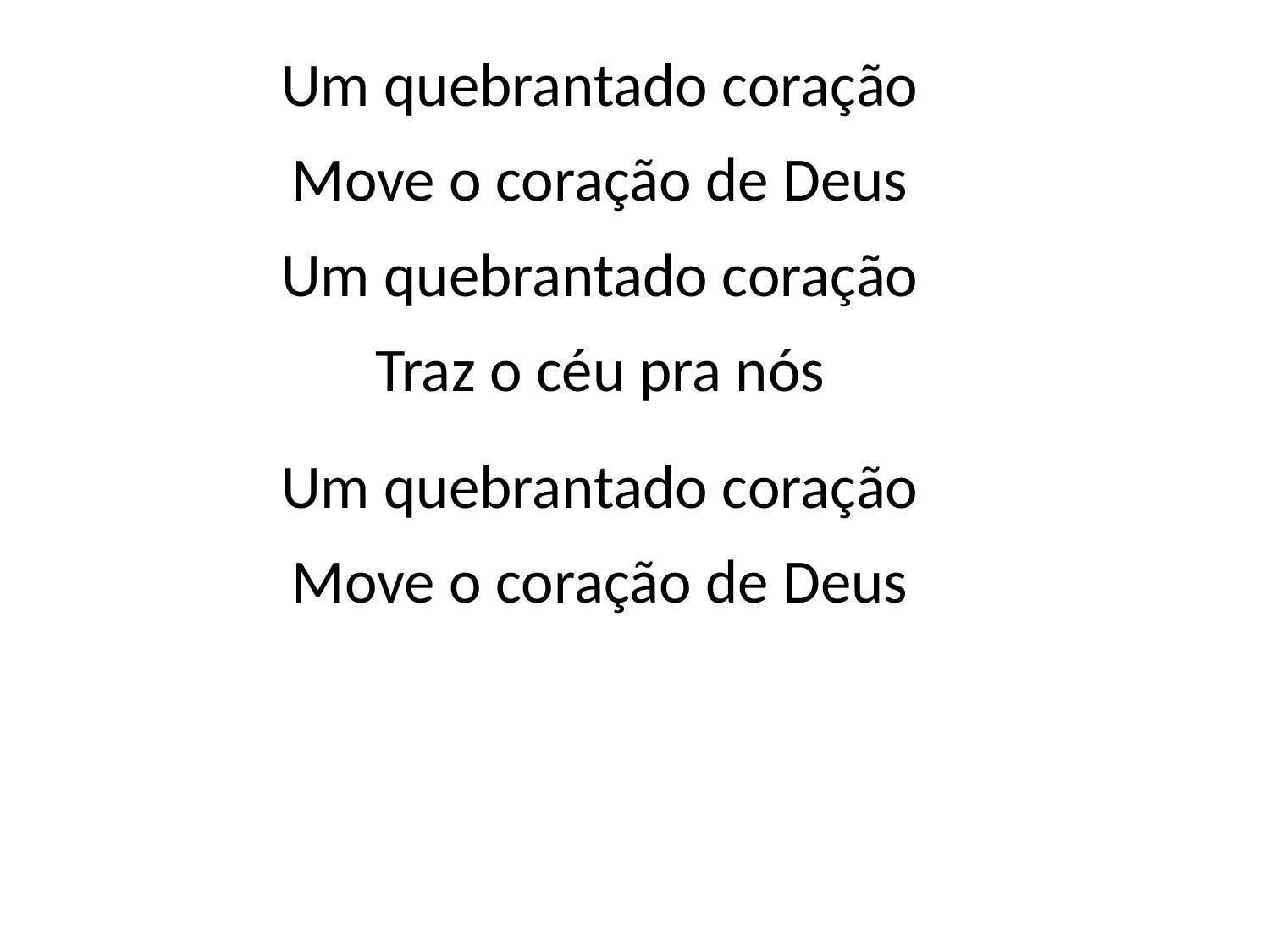

Um quebrantado coração

Move o coração de Deus

Um quebrantado coração

Traz o céu pra nós

Um quebrantado coração

Move o coração de Deus

#